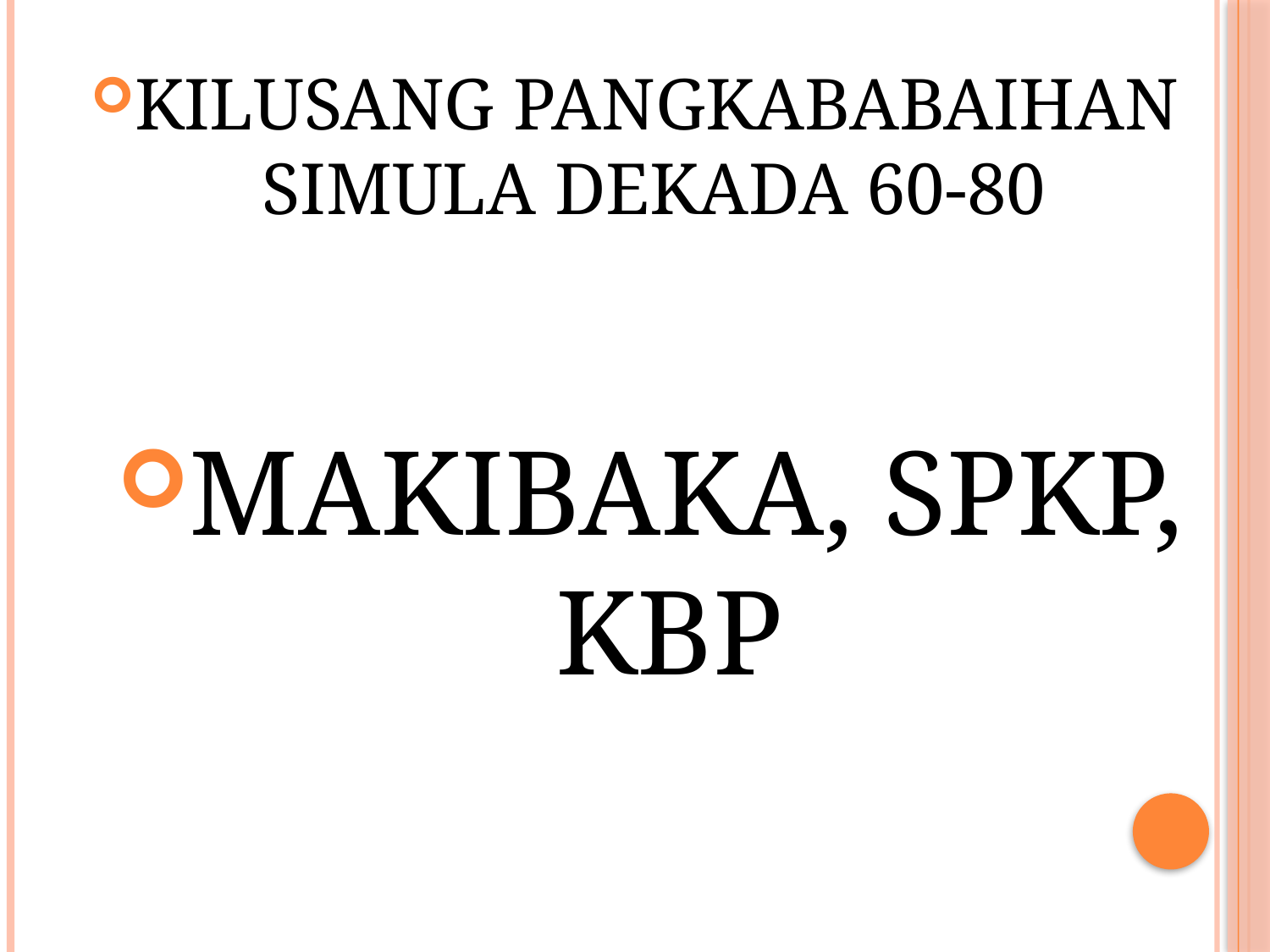

KILUSANG PANGKABABAIHAN SIMULA DEKADA 60-80
MAKIBAKA, SPKP, KBP